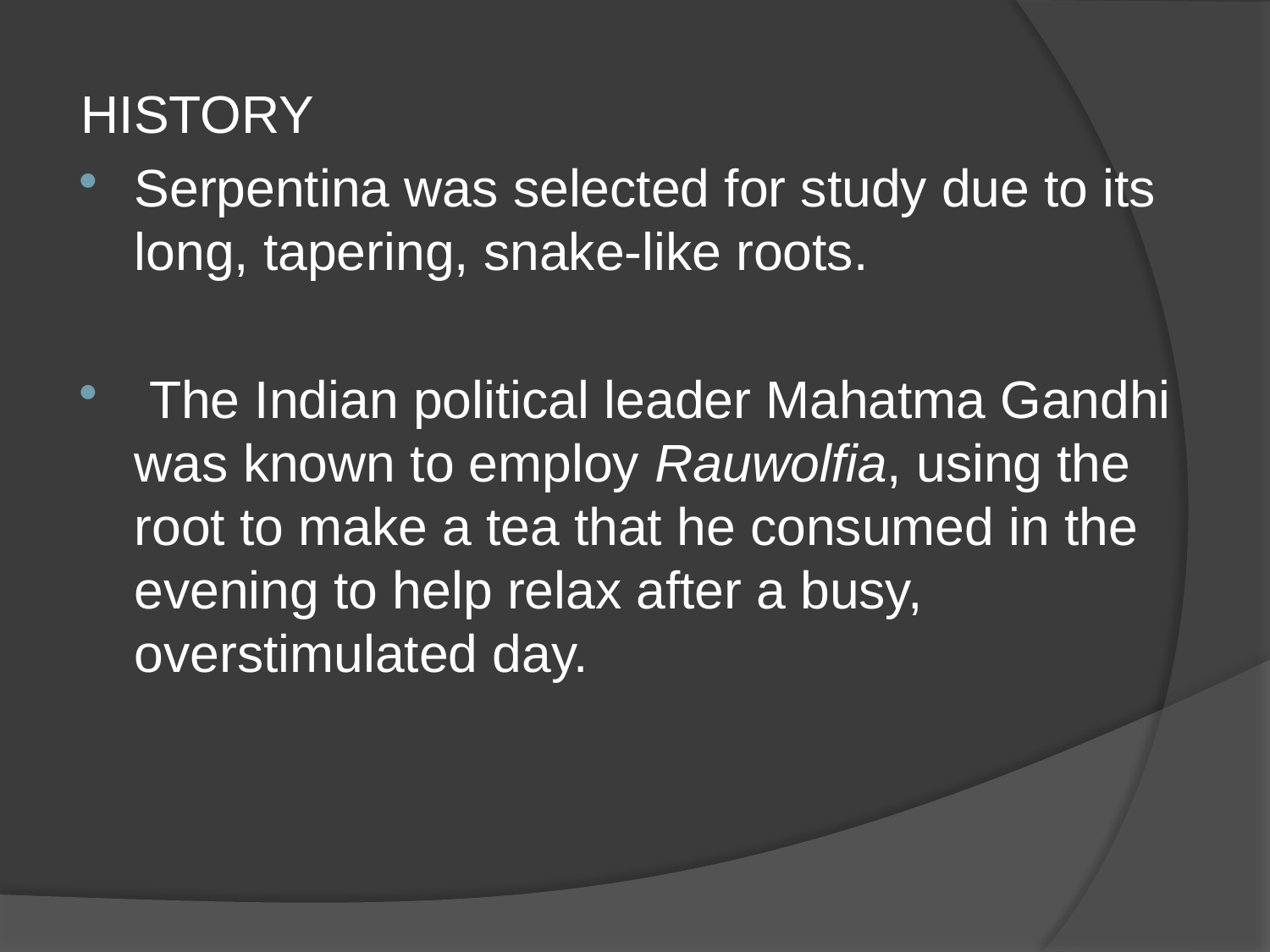

HISTORY
Serpentina was selected for study due to its long, tapering, snake-like roots.

 The Indian political leader Mahatma Gandhi was known to employ Rauwolfia, using the root to make a tea that he consumed in the evening to help relax after a busy, overstimulated day.